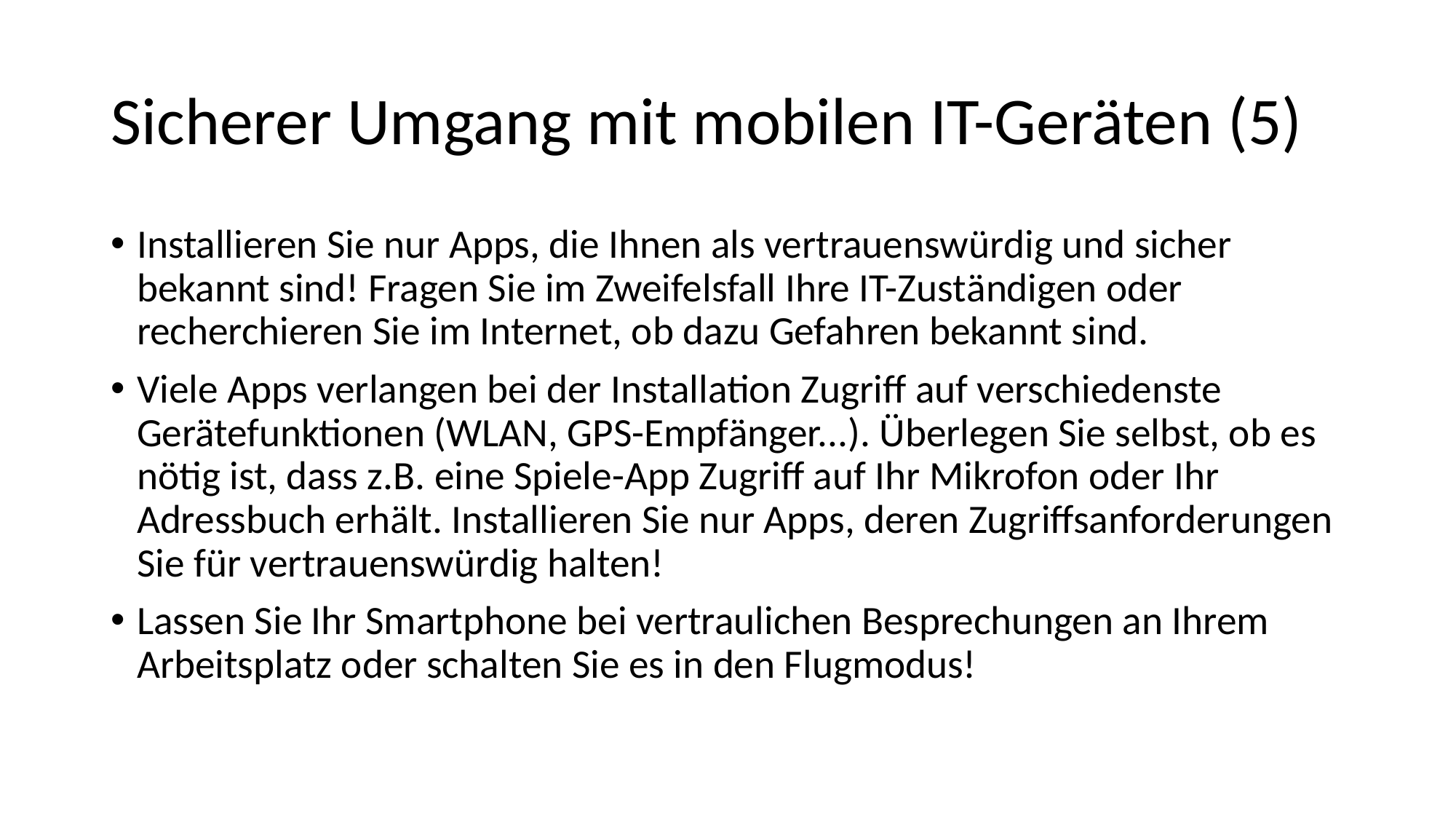

# Sicherer Umgang mit mobilen IT-Geräten (5)
Installieren Sie nur Apps, die Ihnen als vertrauenswürdig und sicher bekannt sind! Fragen Sie im Zweifelsfall Ihre IT-Zuständigen oder recherchieren Sie im Internet, ob dazu Gefahren bekannt sind.
Viele Apps verlangen bei der Installation Zugriff auf verschiedenste Gerätefunktionen (WLAN, GPS-Empfänger...). Überlegen Sie selbst, ob es nötig ist, dass z.B. eine Spiele-App Zugriff auf Ihr Mikrofon oder Ihr Adressbuch erhält. Installieren Sie nur Apps, deren Zugriffsanforderungen Sie für vertrauenswürdig halten!
Lassen Sie Ihr Smartphone bei vertraulichen Besprechungen an Ihrem Arbeitsplatz oder schalten Sie es in den Flugmodus!